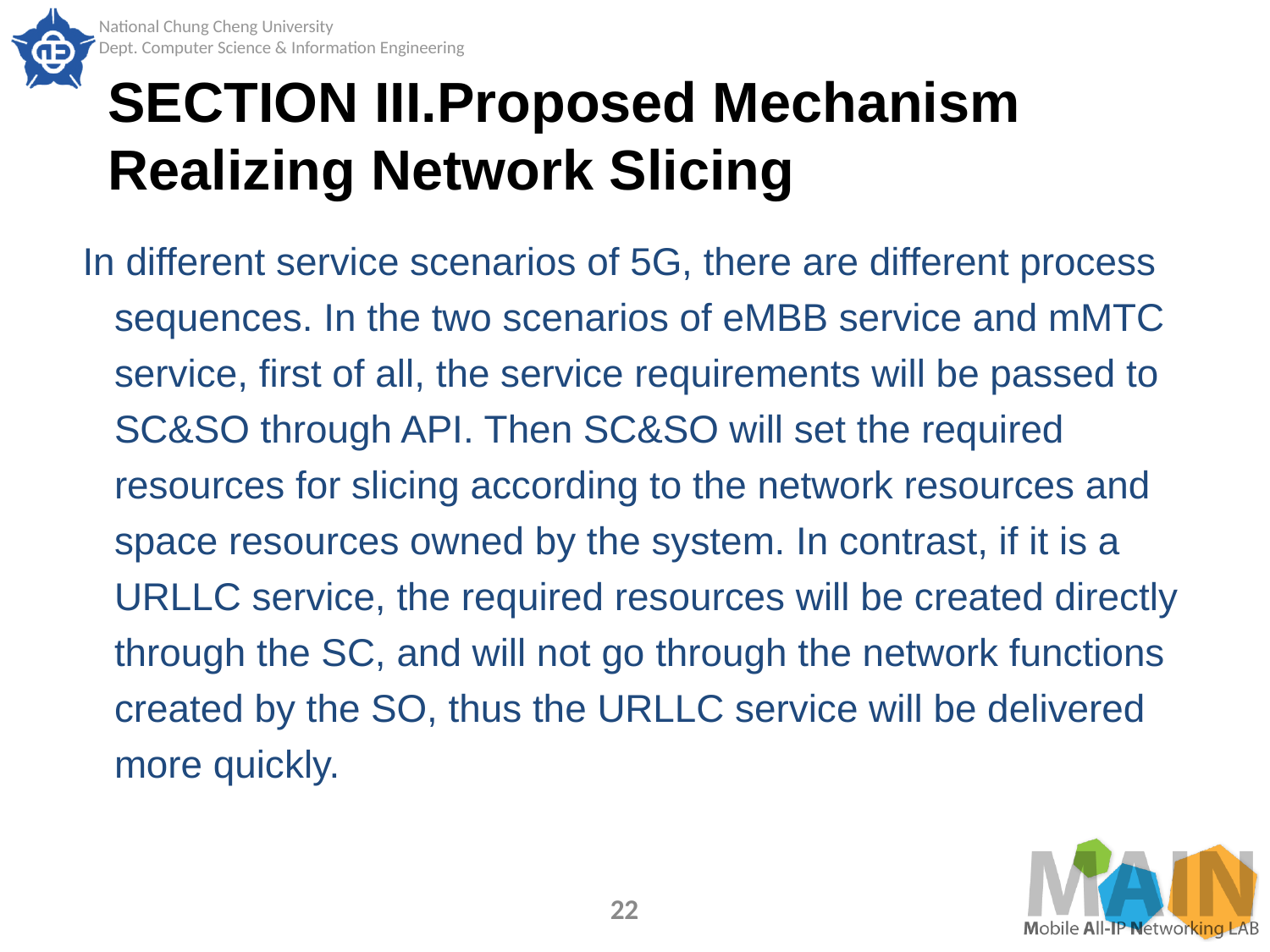

# SECTION III.Proposed Mechanism Realizing Network Slicing
In different service scenarios of 5G, there are different process sequences. In the two scenarios of eMBB service and mMTC service, first of all, the service requirements will be passed to SC&SO through API. Then SC&SO will set the required resources for slicing according to the network resources and space resources owned by the system. In contrast, if it is a URLLC service, the required resources will be created directly through the SC, and will not go through the network functions created by the SO, thus the URLLC service will be delivered more quickly.
22